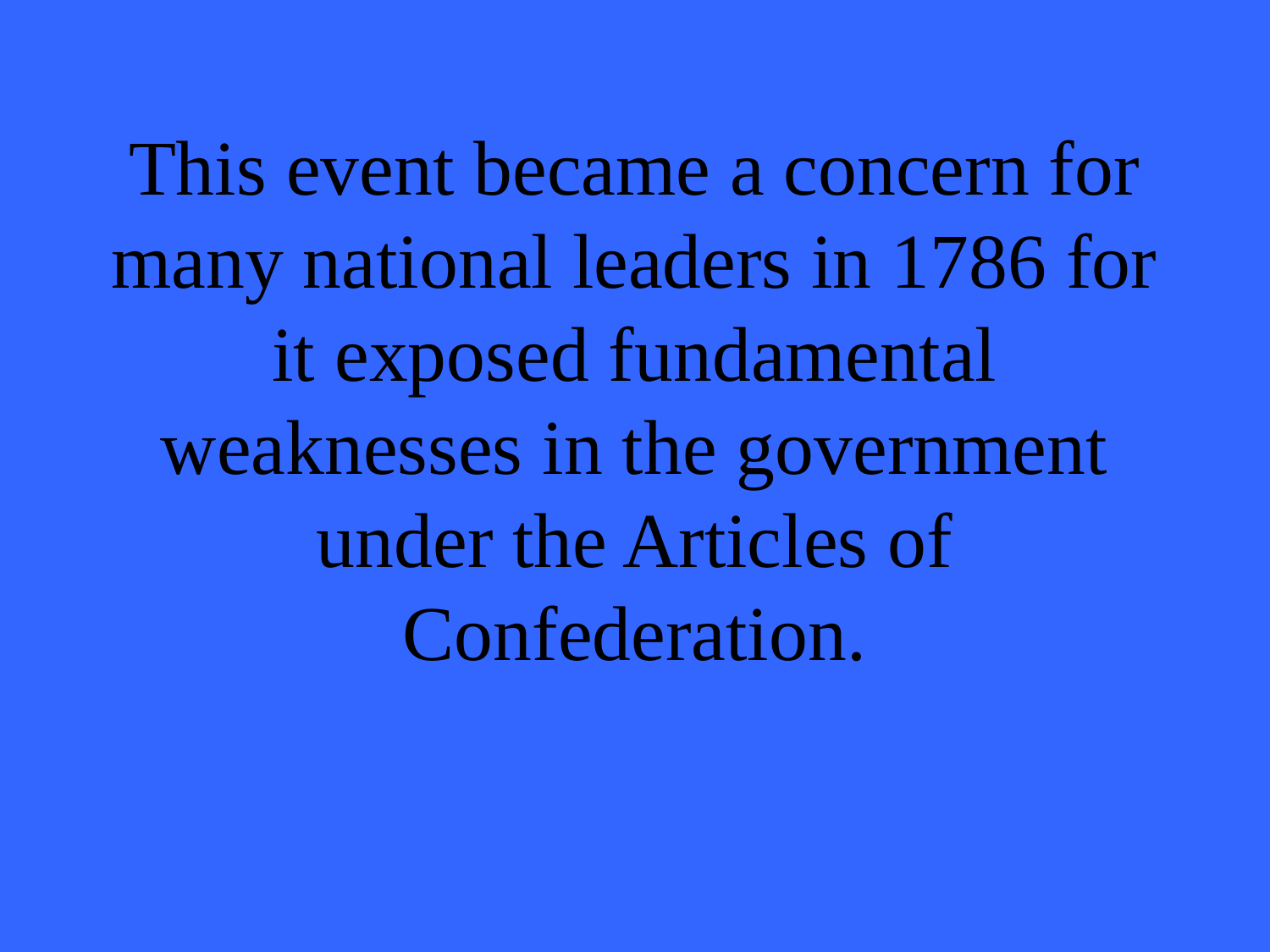

# This event became a concern for many national leaders in 1786 for it exposed fundamental weaknesses in the government under the Articles of Confederation.